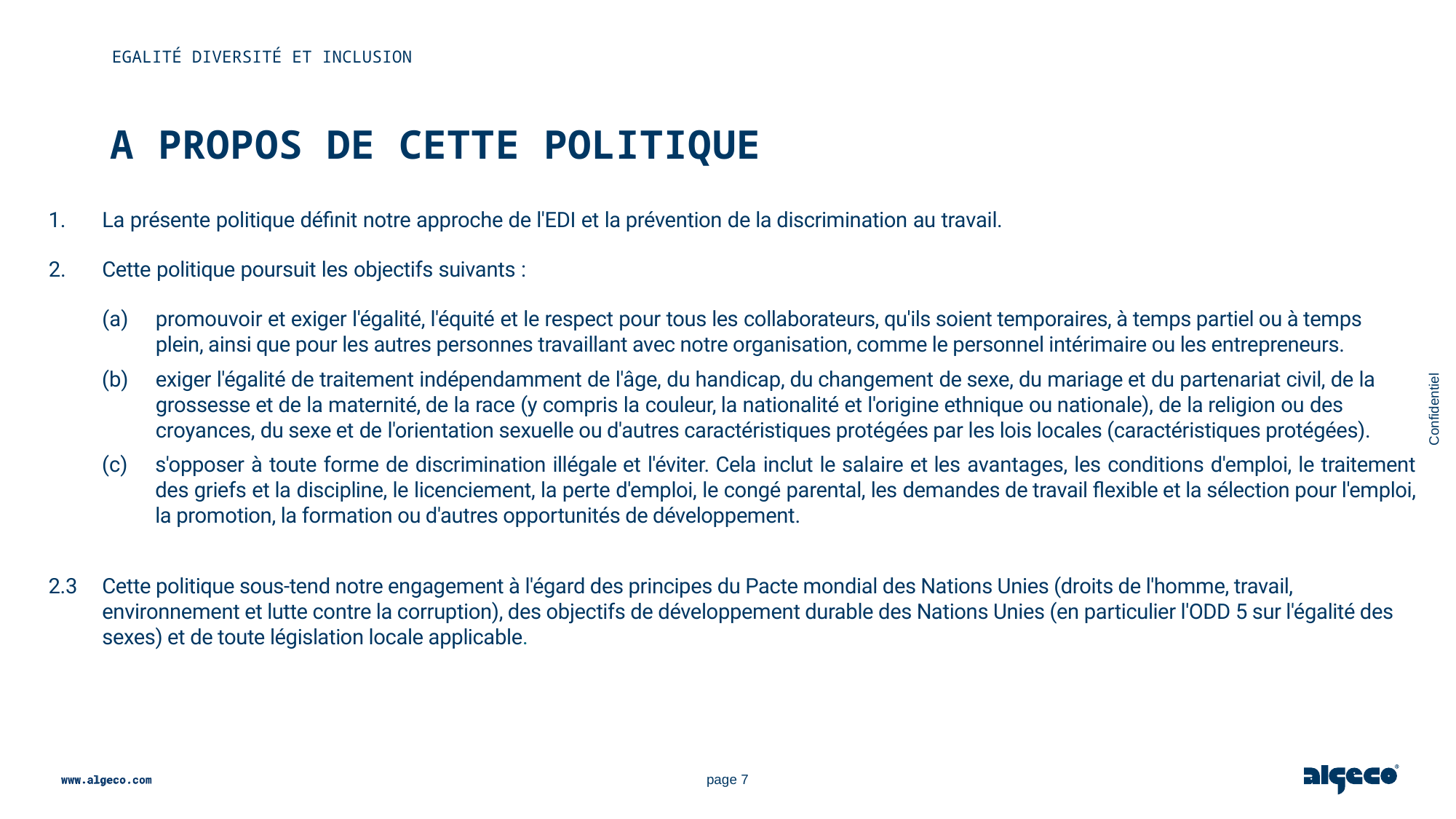

Egalité diversité et inclusion

# A propos de cette politique
La présente politique définit notre approche de l'EDI et la prévention de la discrimination au travail.
Cette politique poursuit les objectifs suivants :
promouvoir et exiger l'égalité, l'équité et le respect pour tous les collaborateurs, qu'ils soient temporaires, à temps partiel ou à temps plein, ainsi que pour les autres personnes travaillant avec notre organisation, comme le personnel intérimaire ou les entrepreneurs.
exiger l'égalité de traitement indépendamment de l'âge, du handicap, du changement de sexe, du mariage et du partenariat civil, de la grossesse et de la maternité, de la race (y compris la couleur, la nationalité et l'origine ethnique ou nationale), de la religion ou des croyances, du sexe et de l'orientation sexuelle ou d'autres caractéristiques protégées par les lois locales (caractéristiques protégées).
s'opposer à toute forme de discrimination illégale et l'éviter. Cela inclut le salaire et les avantages, les conditions d'emploi, le traitement des griefs et la discipline, le licenciement, la perte d'emploi, le congé parental, les demandes de travail flexible et la sélection pour l'emploi, la promotion, la formation ou d'autres opportunités de développement.

2.3	Cette politique sous-tend notre engagement à l'égard des principes du Pacte mondial des Nations Unies (droits de l'homme, travail, environnement et lutte contre la corruption), des objectifs de développement durable des Nations Unies (en particulier l'ODD 5 sur l'égalité des sexes) et de toute législation locale applicable.

Confidentiel
page 7